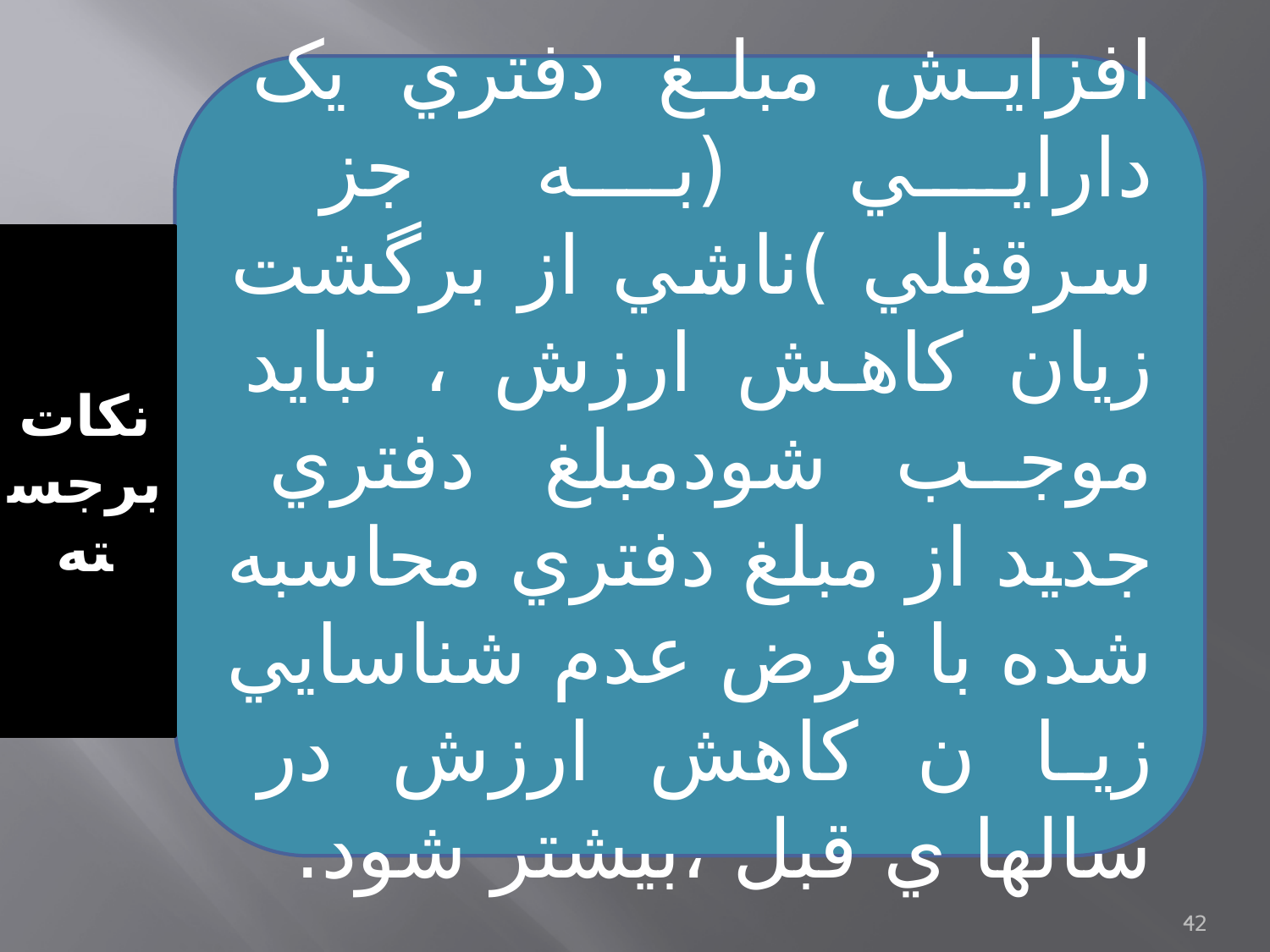

افزایش مبلغ دفتري یک دارایي (به جز سرقفلي )ناشي از برگشت زیان کاهش ارزش ، نباید موجب شودمبلغ دفتري جدید از مبلغ دفتري محاسبه شده با فرض عدم شناسایي زیا ن کاهش ارزش در سالها ي قبل ،بيشتر شود.
نكات برجسته
42